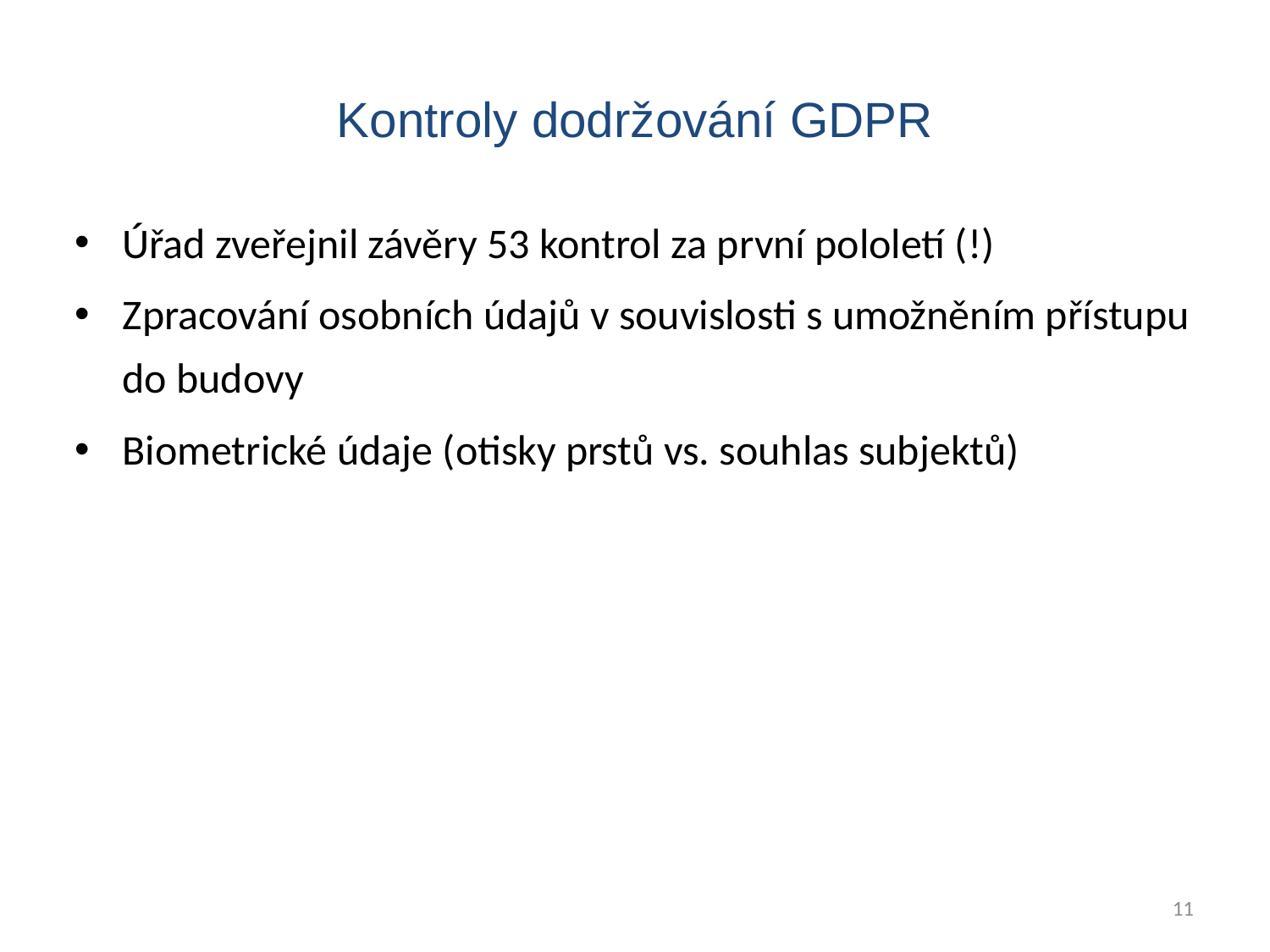

Kontroly dodržování GDPR
Úřad zveřejnil závěry 53 kontrol za první pololetí (!)
Zpracování osobních údajů v souvislosti s umožněním přístupu do budovy
Biometrické údaje (otisky prstů vs. souhlas subjektů)

11